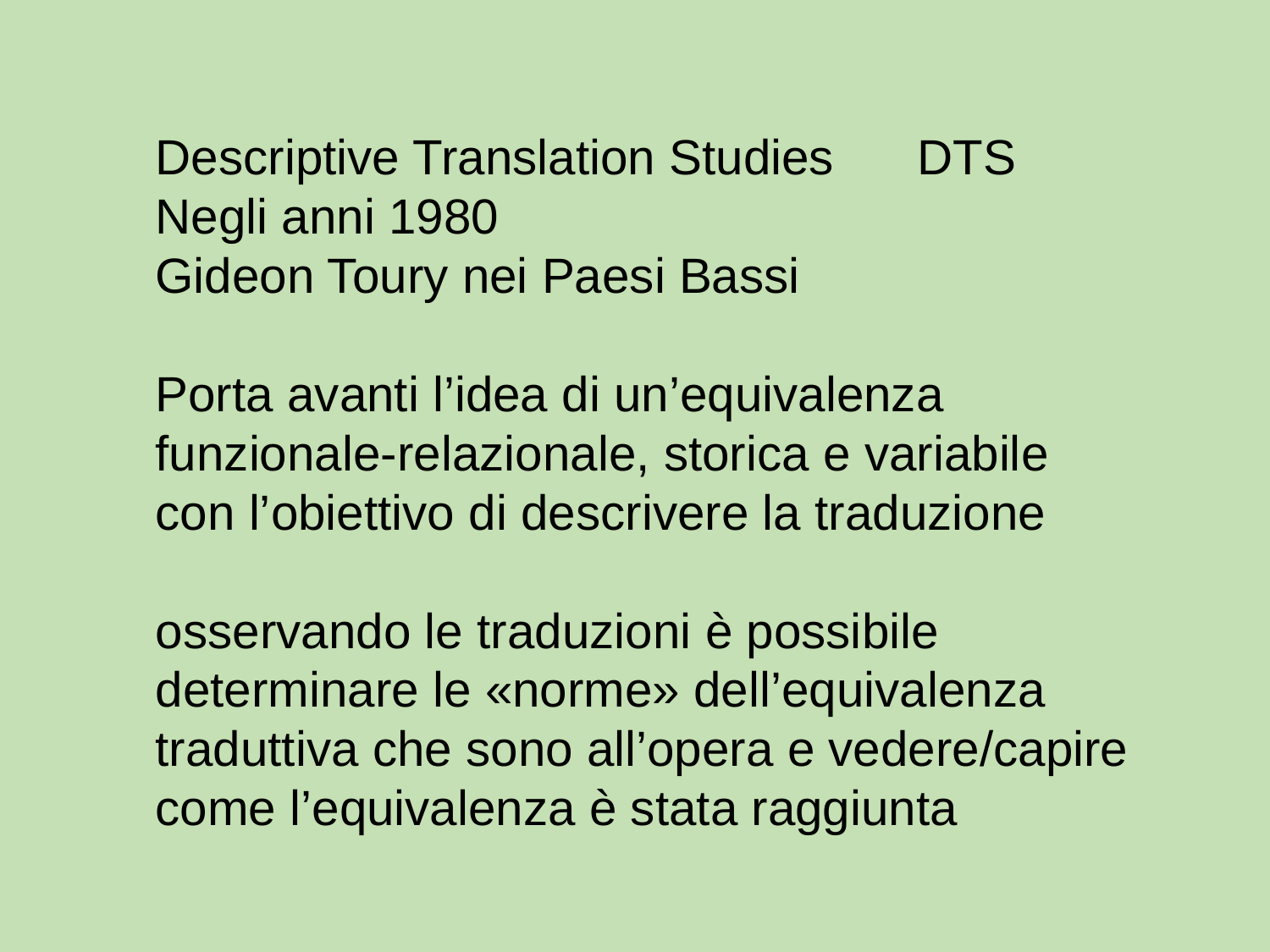

Descriptive Translation Studies	DTS
Negli anni 1980
Gideon Toury nei Paesi Bassi

Porta avanti l’idea di un’equivalenza funzionale-relazionale, storica e variabile con l’obiettivo di descrivere la traduzione

osservando le traduzioni è possibile determinare le «norme» dell’equivalenza traduttiva che sono all’opera e vedere/capire come l’equivalenza è stata raggiunta